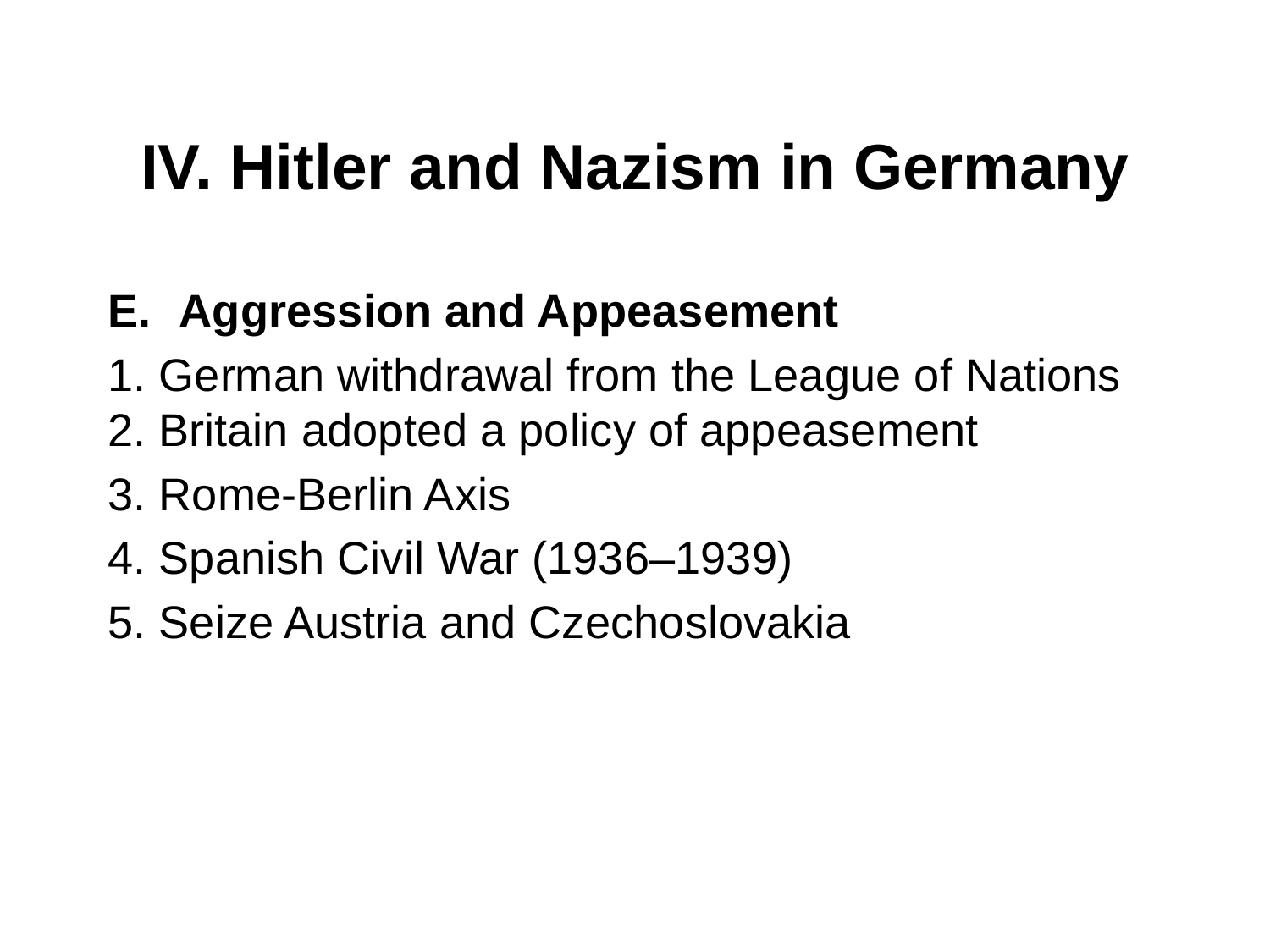

# IV. Hitler and Nazism in Germany
Aggression and Appeasement
1. German withdrawal from the League of Nations 2. Britain adopted a policy of appeasement
3. Rome-Berlin Axis
4. Spanish Civil War (1936–1939)
5. Seize Austria and Czechoslovakia